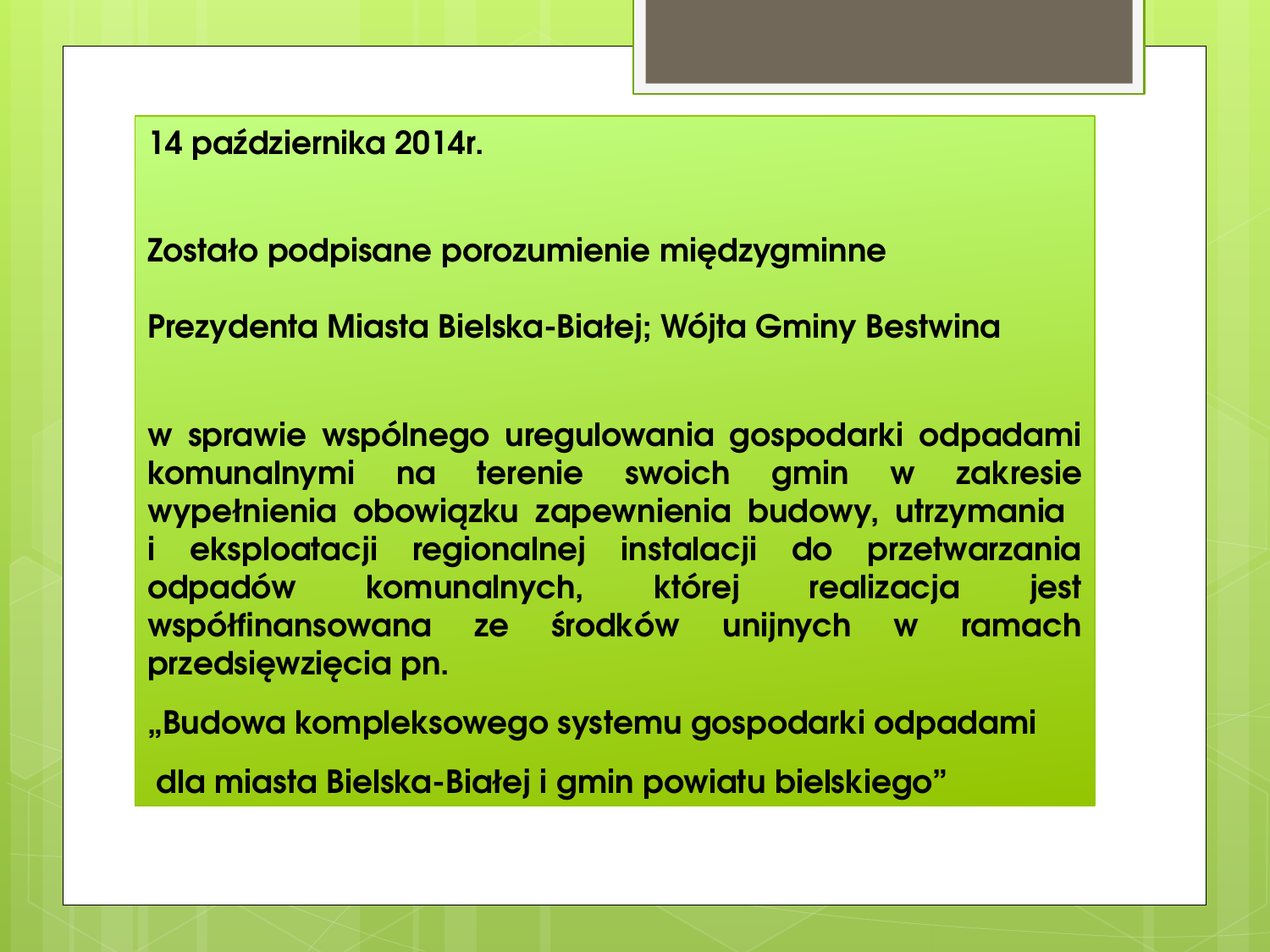

14 października 2014r.

Zostało podpisane porozumienie międzygminne

Prezydenta Miasta Bielska-Białej; Wójta Gminy Bestwina

w sprawie wspólnego uregulowania gospodarki odpadami komunalnymi na terenie swoich gmin w zakresie wypełnienia obowiązku zapewnienia budowy, utrzymania
i eksploatacji regionalnej instalacji do przetwarzania odpadów komunalnych, której realizacja jest współfinansowana ze środków unijnych w ramach przedsięwzięcia pn.
„Budowa kompleksowego systemu gospodarki odpadami
 dla miasta Bielska-Białej i gmin powiatu bielskiego”